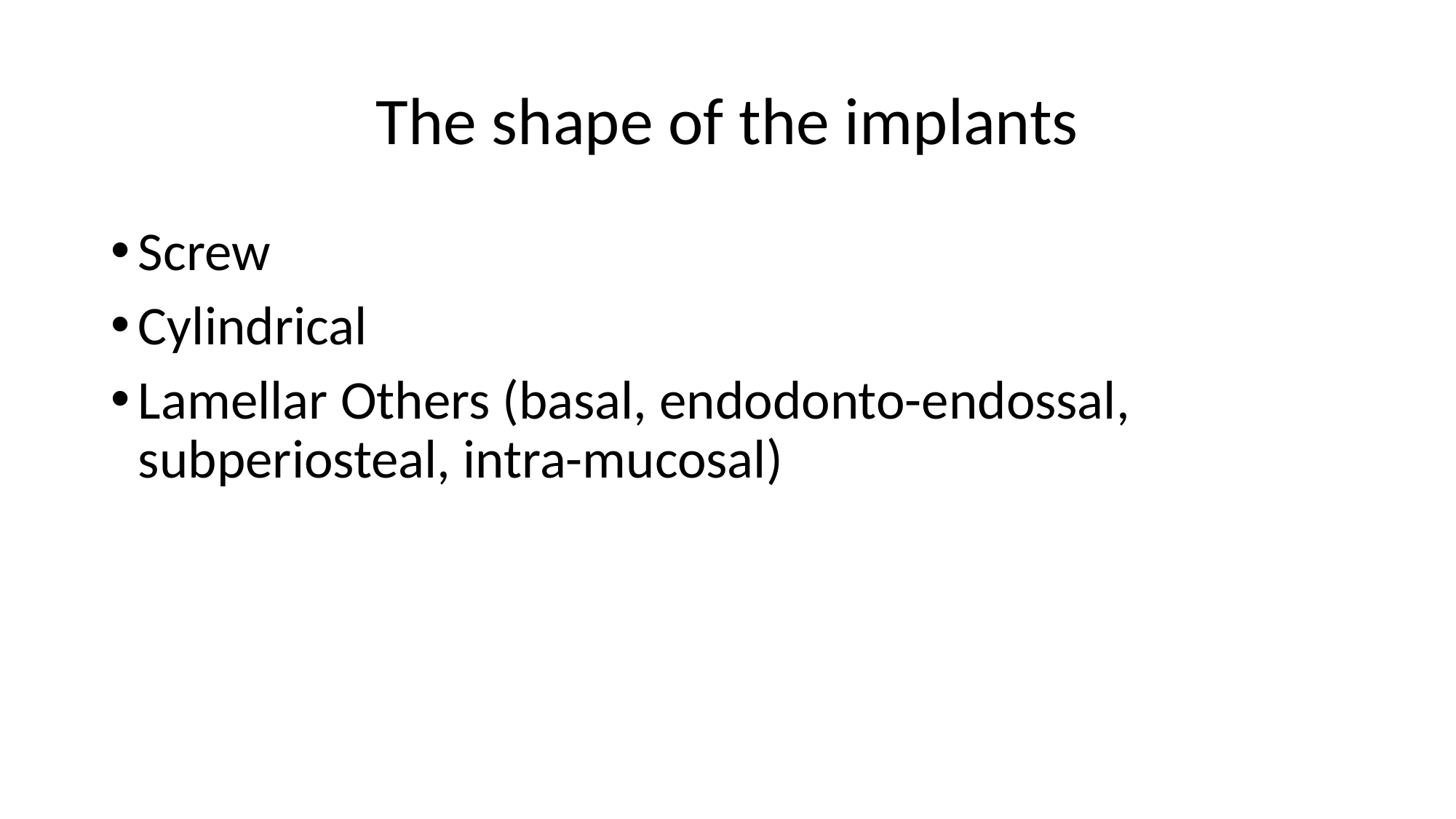

# The shape of the implants
Screw
Cylindrical
Lamellar Others (basal, endodonto-endossal, subperiosteal, intra-mucosal)